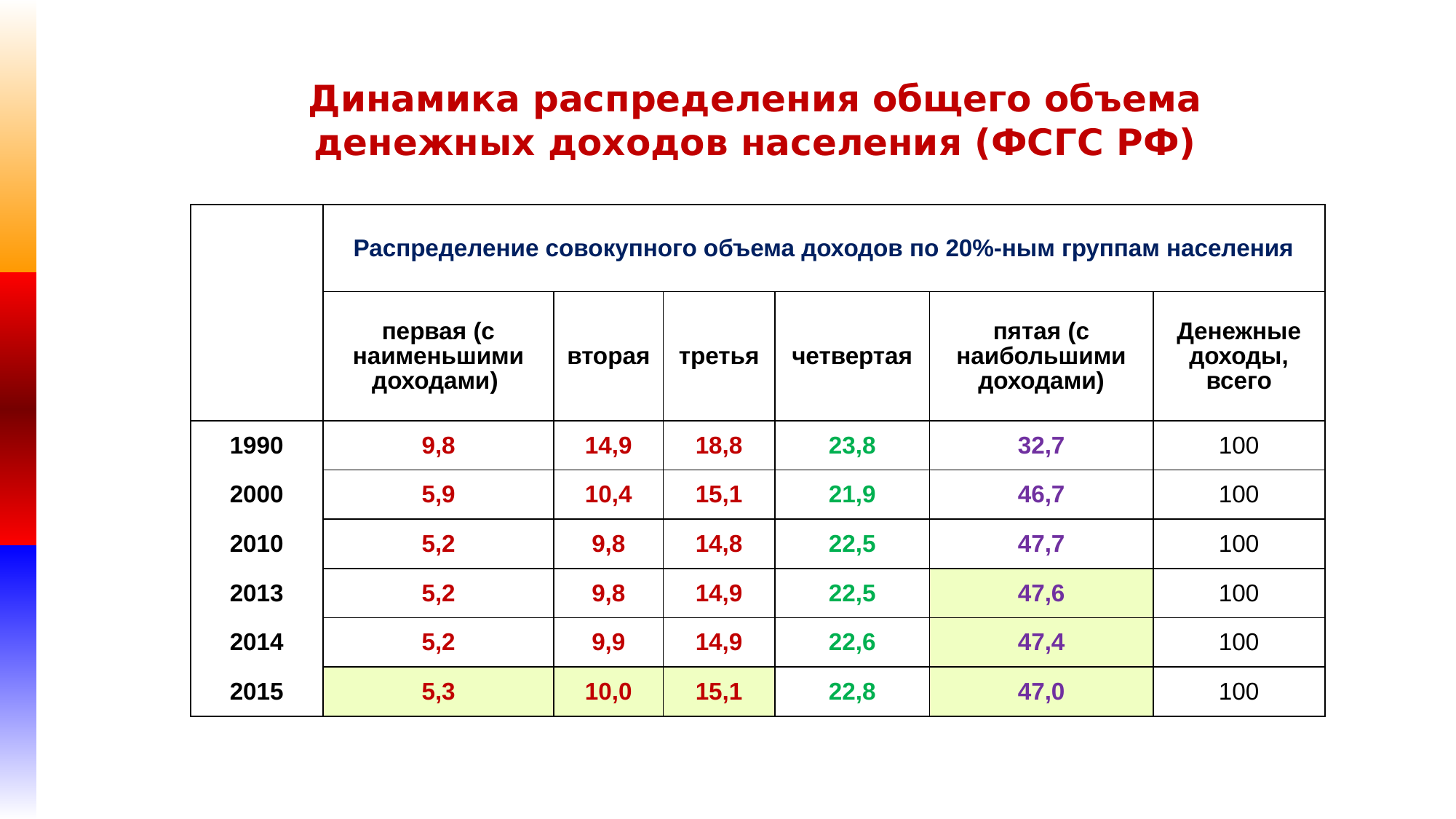

Динамика распределения общего объема денежных доходов населения (ФСГС РФ)
|  | Распределение совокупного объема доходов по 20%-ным группам населения |  |  |  |  |  |
| --- | --- | --- | --- | --- | --- | --- |
|  | первая (с наименьшими доходами) | вторая | третья | четвертая | пятая (с наибольшими доходами) | Денежные доходы, всего |
| 1990 | 9,8 | 14,9 | 18,8 | 23,8 | 32,7 | 100 |
| 2000 | 5,9 | 10,4 | 15,1 | 21,9 | 46,7 | 100 |
| 2010 | 5,2 | 9,8 | 14,8 | 22,5 | 47,7 | 100 |
| 2013 | 5,2 | 9,8 | 14,9 | 22,5 | 47,6 | 100 |
| 2014 | 5,2 | 9,9 | 14,9 | 22,6 | 47,4 | 100 |
| 2015 | 5,3 | 10,0 | 15,1 | 22,8 | 47,0 | 100 |